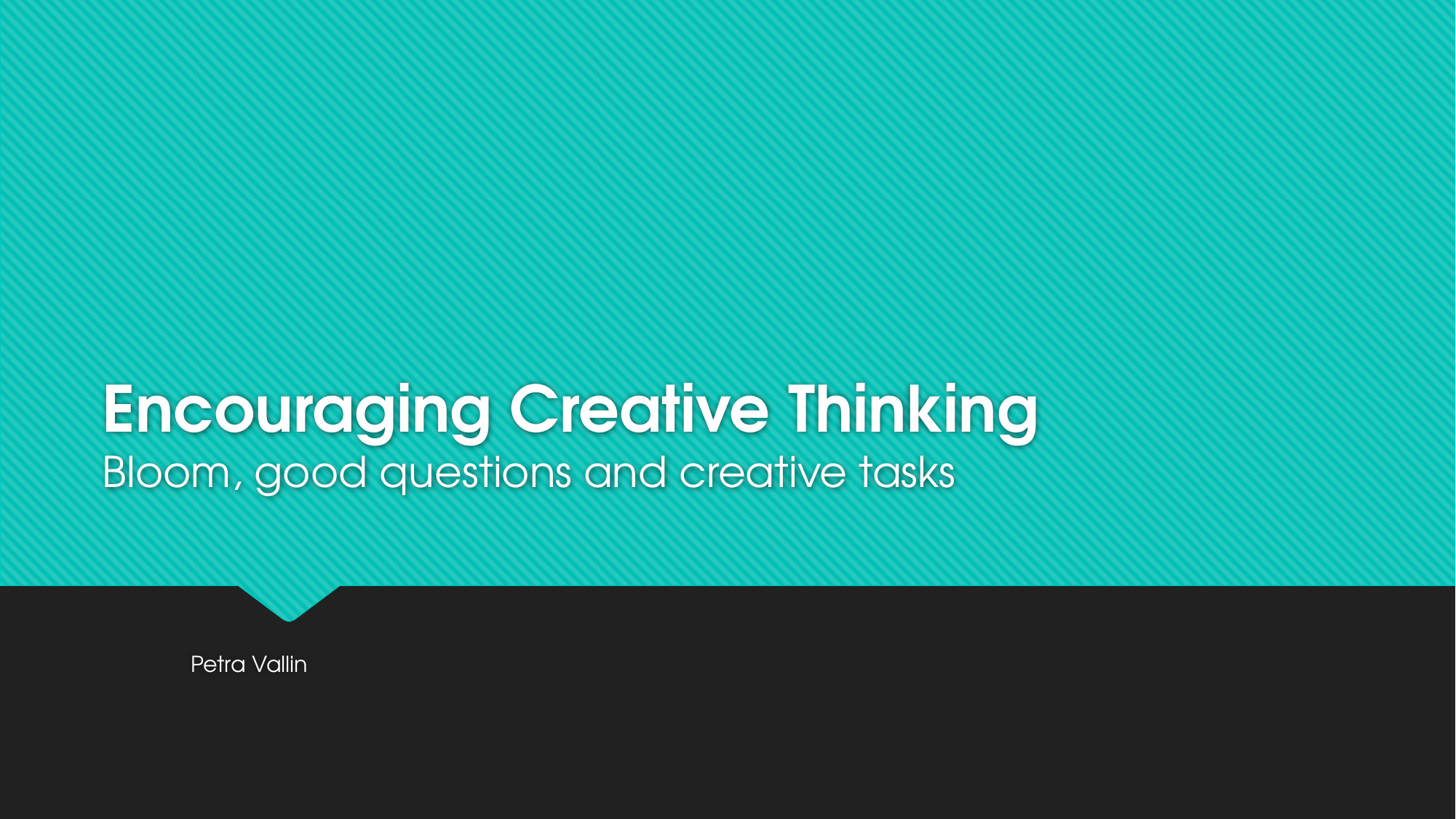

# Encouraging Creative Thinking Bloom, good questions and creative tasks

Petra Vallin